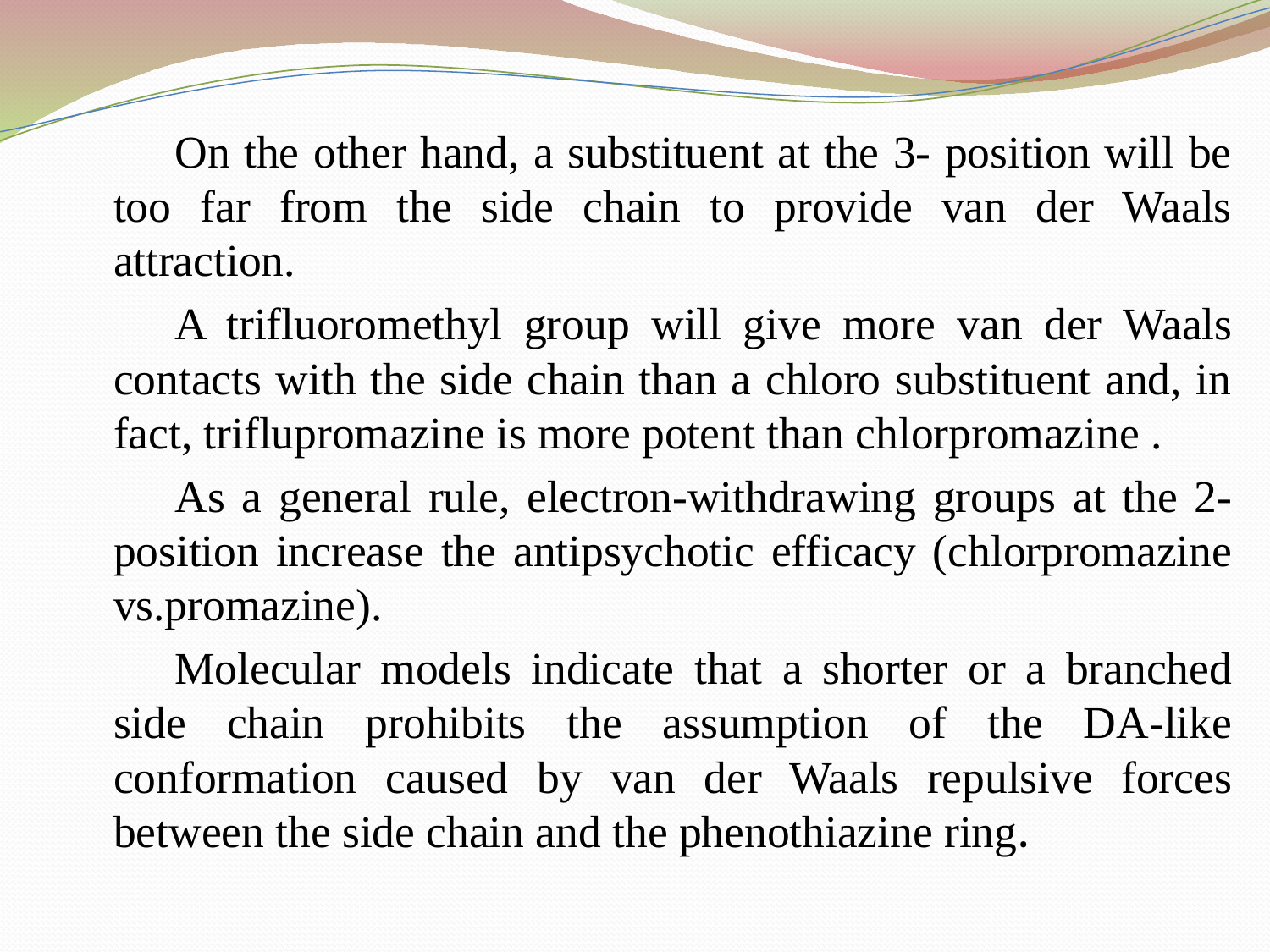

On the other hand, a substituent at the 3- position will be too far from the side chain to provide van der Waals attraction.
A trifluoromethyl group will give more van der Waals contacts with the side chain than a chloro substituent and, in fact, triflupromazine is more potent than chlorpromazine .
As a general rule, electron-withdrawing groups at the 2-position increase the antipsychotic efficacy (chlorpromazine vs.promazine).
Molecular models indicate that a shorter or a branched side chain prohibits the assumption of the DA-like conformation caused by van der Waals repulsive forces between the side chain and the phenothiazine ring.